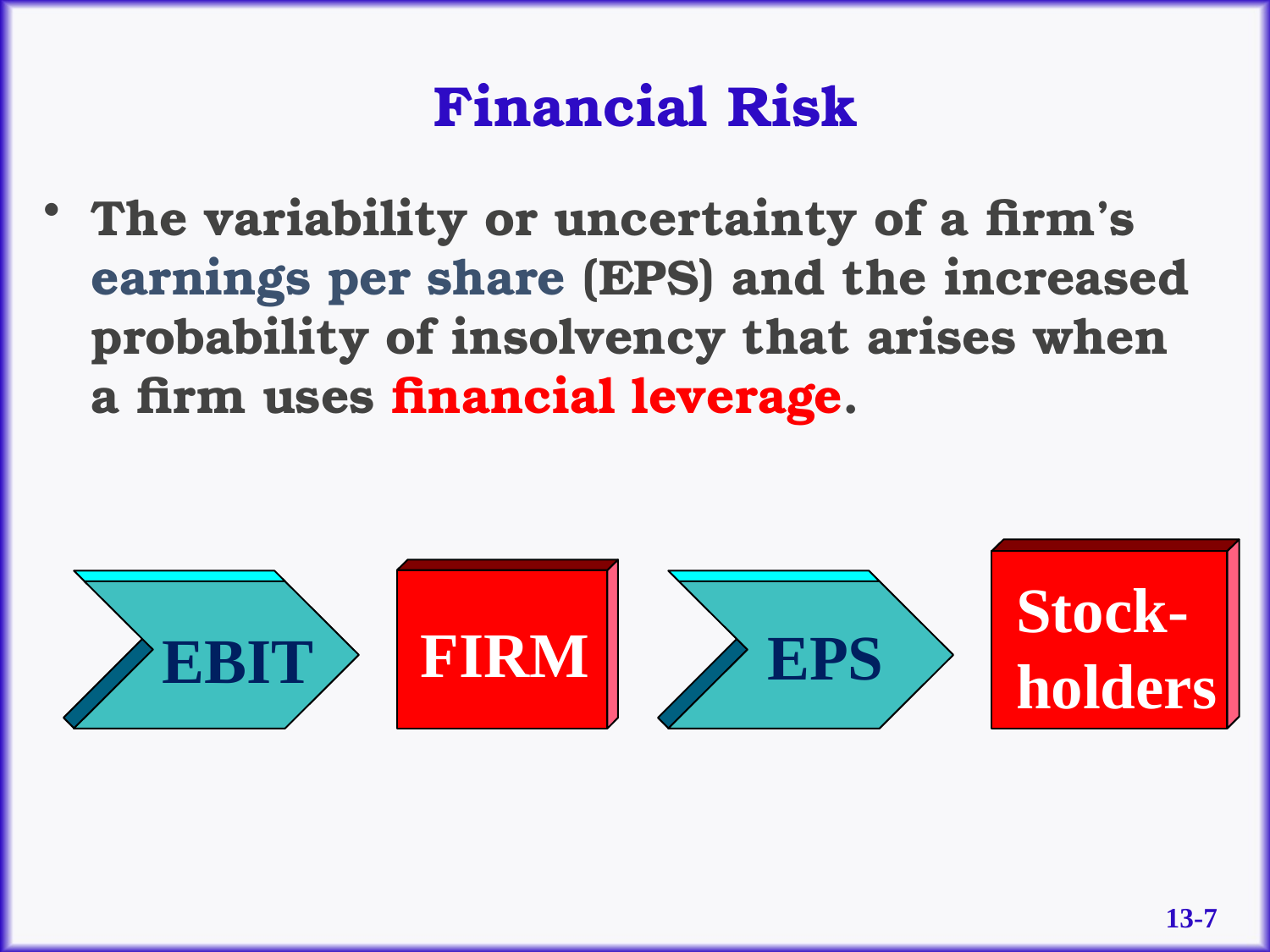

# Financial Risk
The variability or uncertainty of a firm’s earnings per share (EPS) and the increased probability of insolvency that arises when a firm uses financial leverage.

Stock-
holders

FIRM

EBIT

EPS